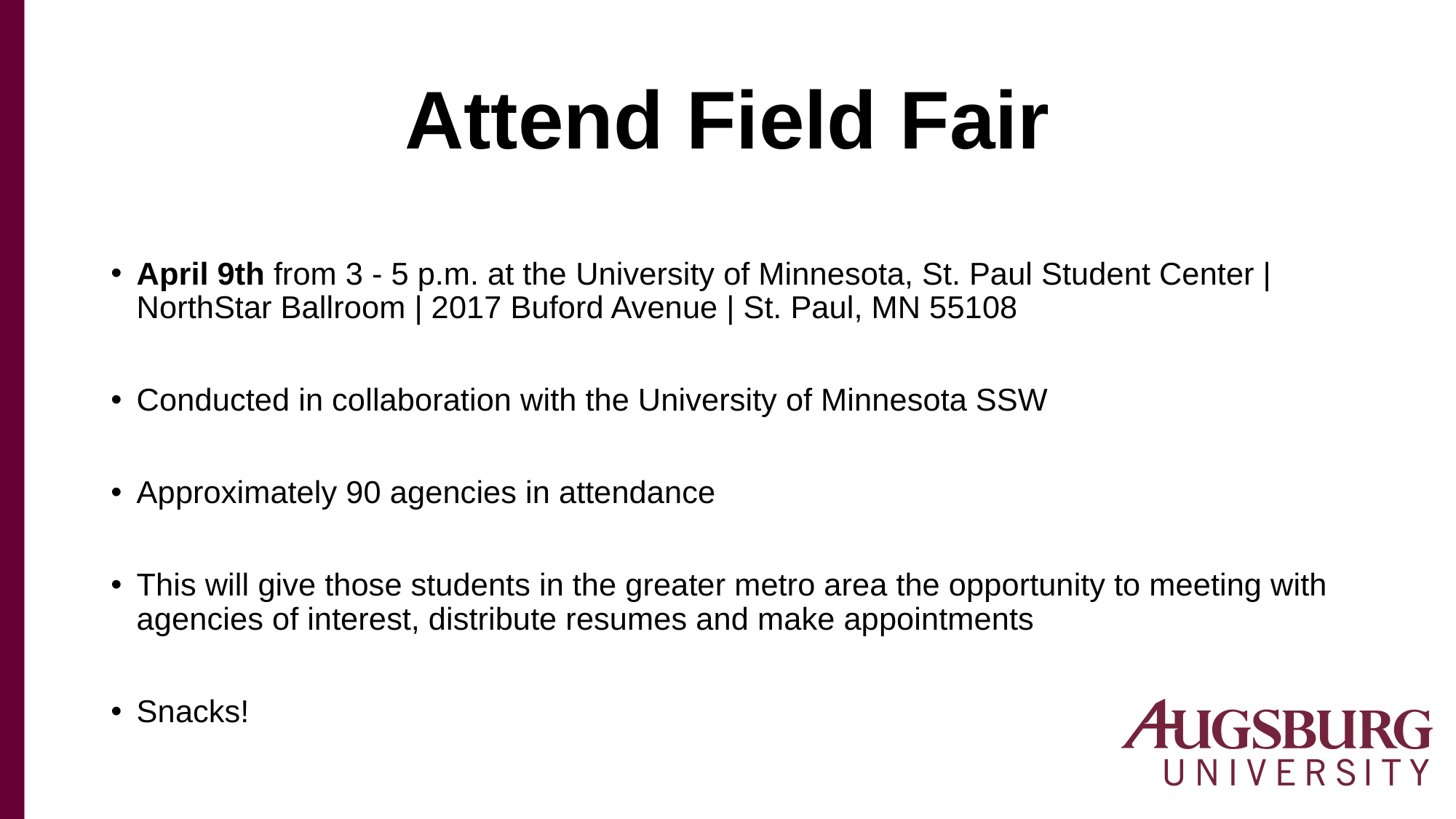

# Attend Field Fair

April 9th from 3 - 5 p.m. at the University of Minnesota, St. Paul Student Center | NorthStar Ballroom | 2017 Buford Avenue | St. Paul, MN 55108

Conducted in collaboration with the University of Minnesota SSW

Approximately 90 agencies in attendance

This will give those students in the greater metro area the opportunity to meeting with agencies of interest, distribute resumes and make appointments

Snacks!